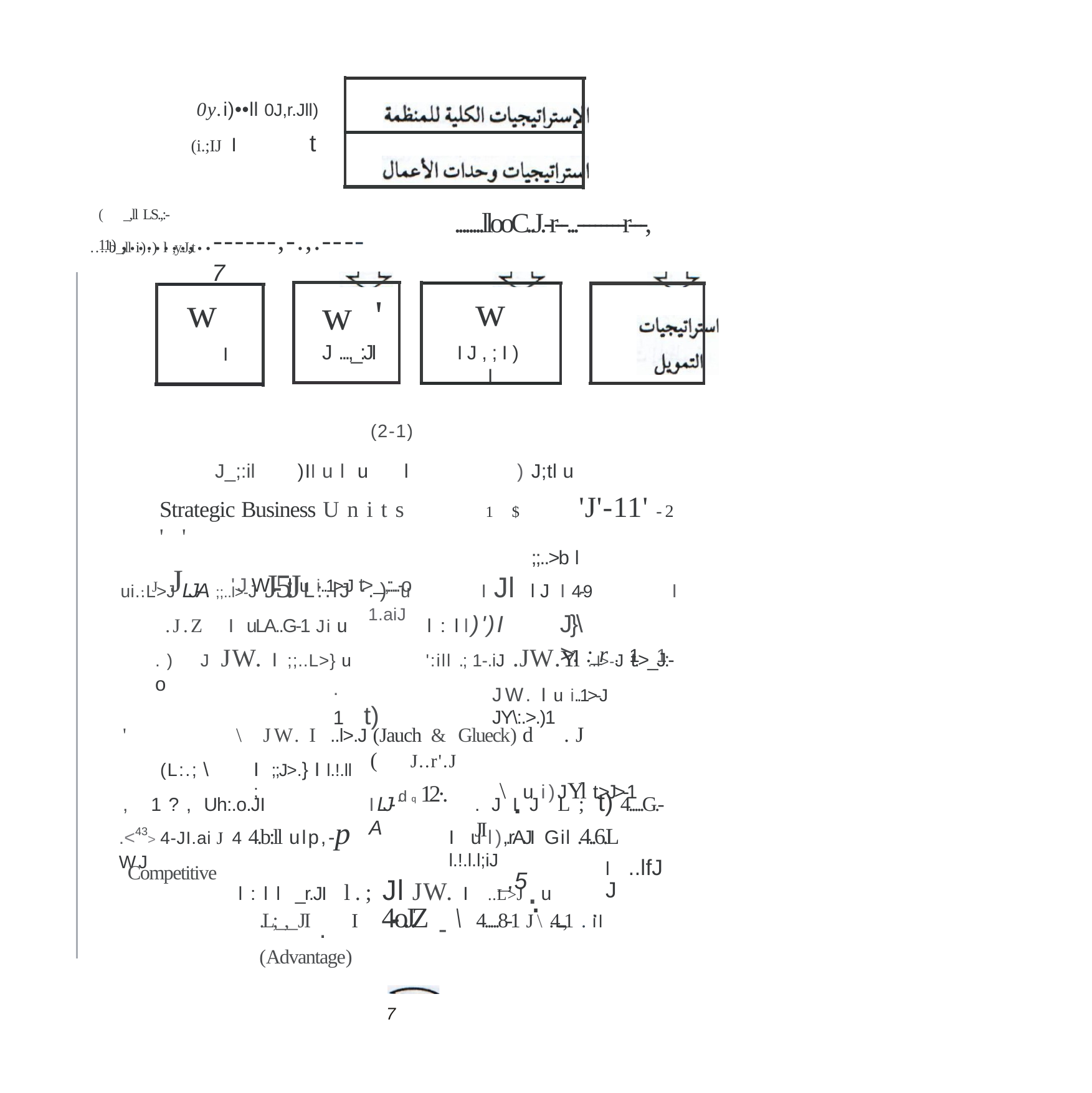

0y.i)••ll 0J,r.Jll)

t
(i.;IJ  I

(_,ll LS.,:-11) ,.......,..------,-.,.----
........llooC..J.-r--...--------r---,
....b_,ll i).) l ,y..J..t
7

w
IJ,;I)I
w

I
w '
J ...,_:JI

(2-1)

J_;:il	)II ul u	l
)J;tl u
1$	'J'-11' -2
Strategic Business Units	'  '

.J J 'JW. I ui..1>-J t.>  ,::...-o
;;..>b l
.) u	lJl	lJI 4-9 1.aiJ
ui..L>J LJ-A ;;..l>-J J-5:J	L:.lJ
I
J}\>. :_r .11
IuLA..G-1 Ji u	l:ll)')I
.J.Z
.)  JJW. I ;;..L>} u	':ill .; 1-.iJ .JW.Yl  ..l>-J t.>_J:-o
.	1t)
JW. I ui..1>-J JY\:.>.)1
\ JW. I  ..l>.J (Jauch  &   Glueck) d  .J (J..r'.J

,.d q 12·.
'
\.ui)JYl t.>J>-1	_,5.
(L:.; \
I;;J>.}Il.!.ll;
.JIJ L; t) 4.....G.-JI
ILJ-A
,1?, Uh:.o.JI
.<43> 4-JI.ai J 4 4.b:ll ulp,-p WJ
Iul),.rAJI  Gil .4..6.L l.!.l.l;iJ
l:ll _r.JI	l.; Jl JW. I  ..L>J .u
l ..lfJJ
.
Competitive
.L;_,_JI  .	I 4-o.J.Z - \ 4.....8-1 J\ .4.....,1 . il (Advantage)

7